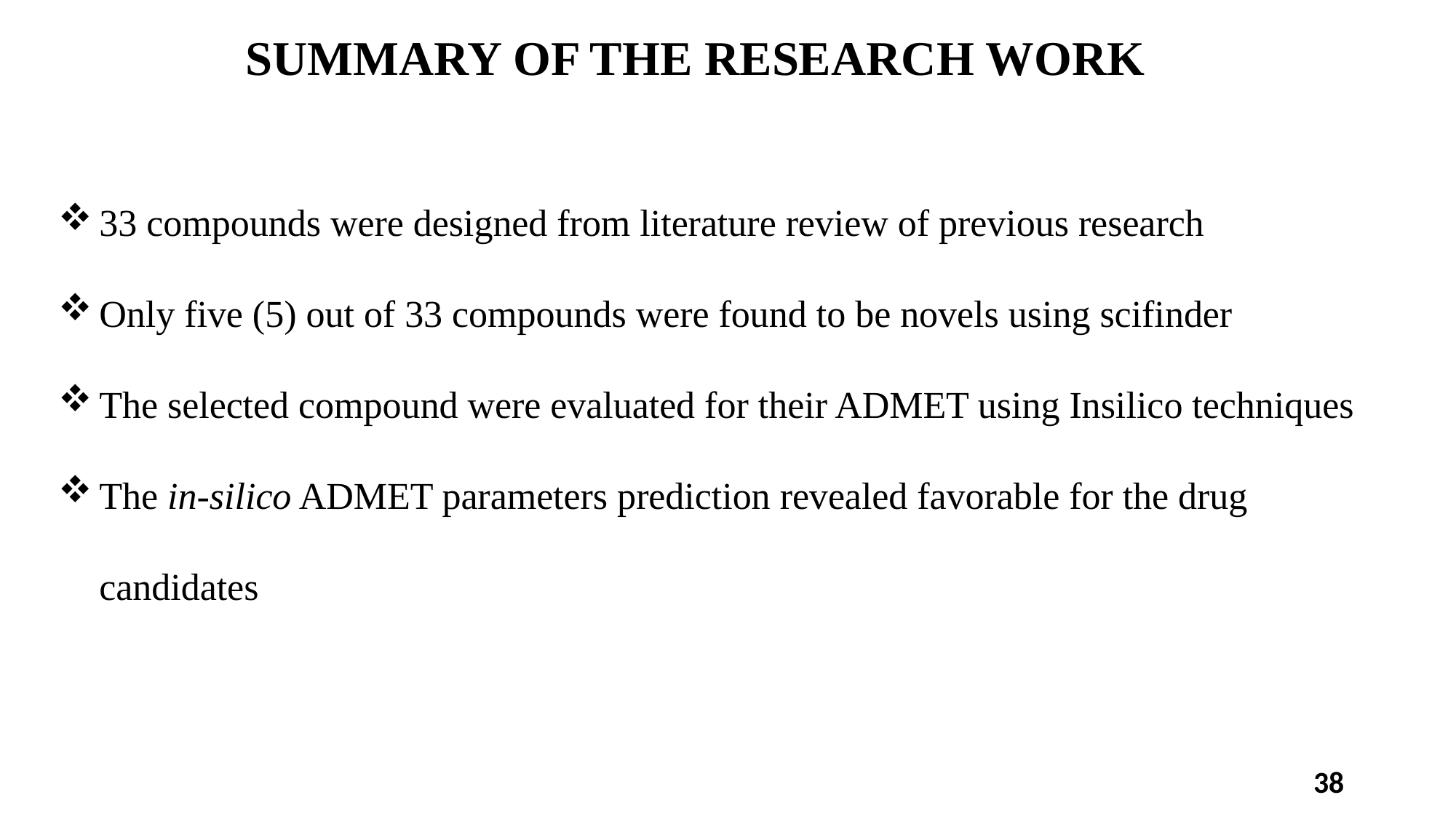

# SUMMARY OF THE RESEARCH WORK
33 compounds were designed from literature review of previous research
Only five (5) out of 33 compounds were found to be novels using scifinder
The selected compound were evaluated for their ADMET using Insilico techniques
The in-silico ADMET parameters prediction revealed favorable for the drug candidates
38